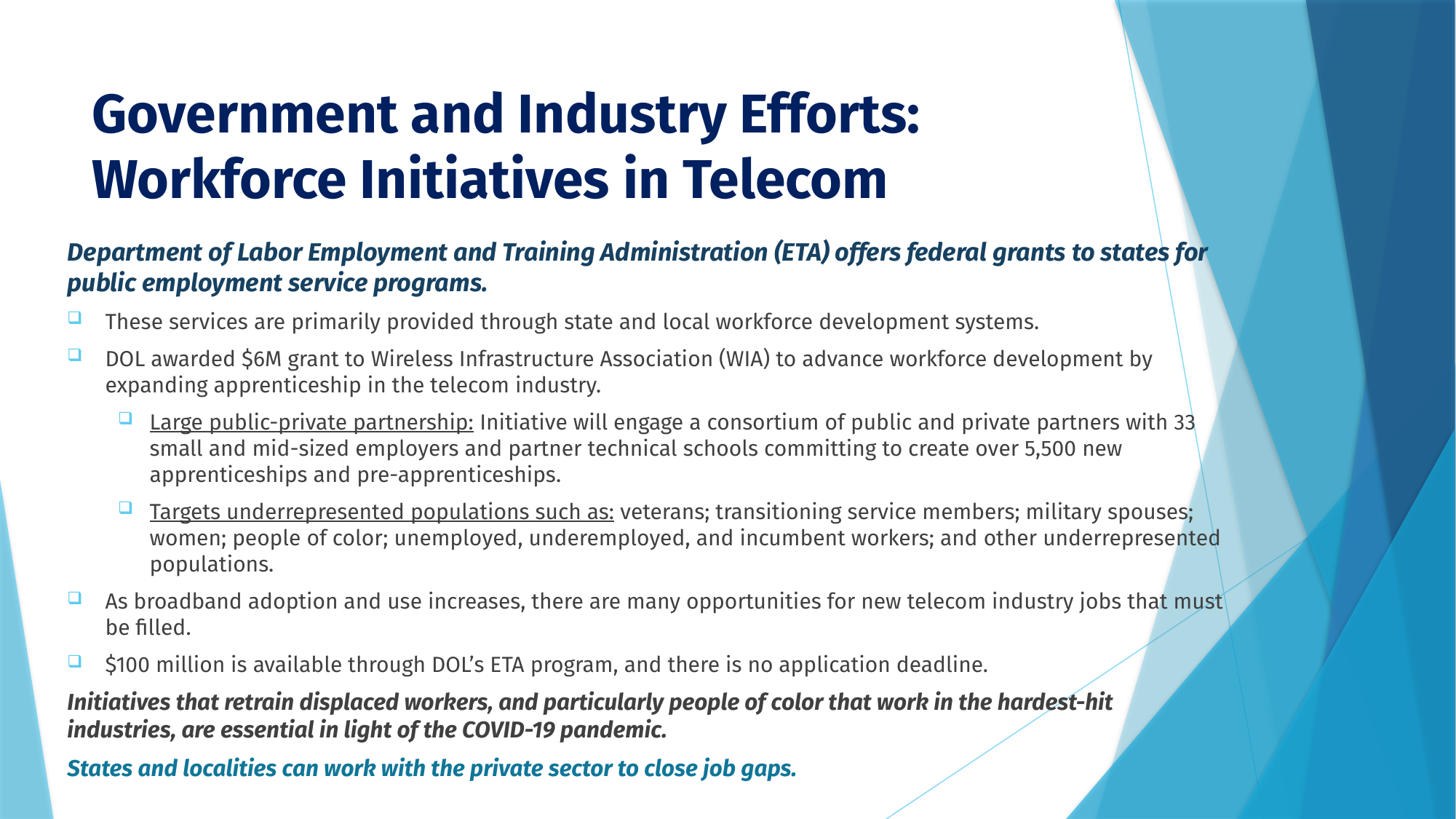

# Government and Industry Efforts: Workforce Initiatives in Telecom
Department of Labor Employment and Training Administration (ETA) offers federal grants to states for public employment service programs.
These services are primarily provided through state and local workforce development systems.
DOL awarded $6M grant to Wireless Infrastructure Association (WIA) to advance workforce development by expanding apprenticeship in the telecom industry.
Large public-private partnership: Initiative will engage a consortium of public and private partners with 33 small and mid-sized employers and partner technical schools committing to create over 5,500 new apprenticeships and pre-apprenticeships.
Targets underrepresented populations such as: veterans; transitioning service members; military spouses; women; people of color; unemployed, underemployed, and incumbent workers; and other underrepresented populations.
As broadband adoption and use increases, there are many opportunities for new telecom industry jobs that must be filled.
$100 million is available through DOL’s ETA program, and there is no application deadline.
Initiatives that retrain displaced workers, and particularly people of color that work in the hardest-hit industries, are essential in light of the COVID-19 pandemic.
States and localities can work with the private sector to close job gaps.